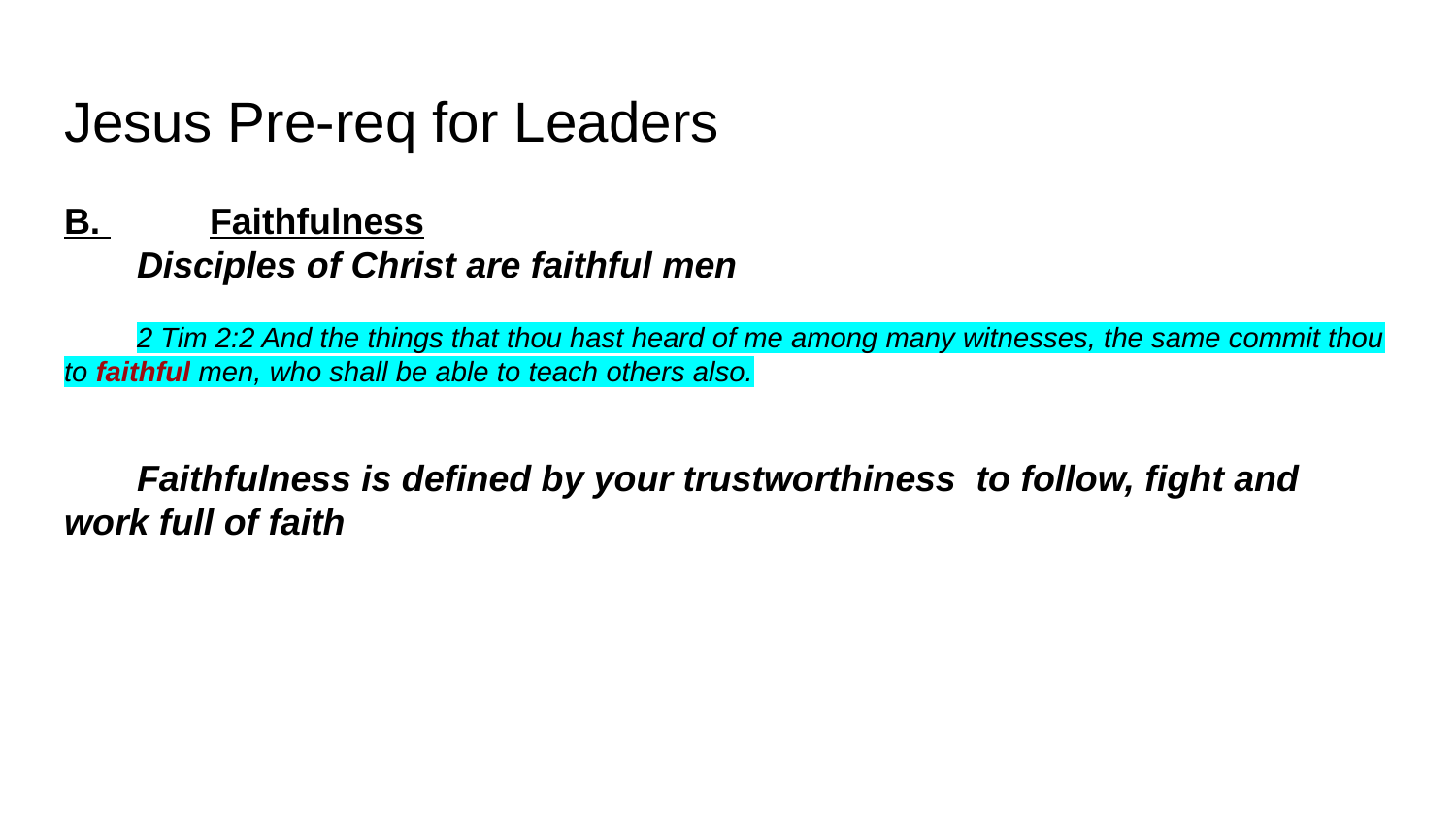

# Jesus Pre-req for Leaders
B. 	Faithfulness
Disciples of Christ are faithful men

2 Tim 2:2 And the things that thou hast heard of me among many witnesses, the same commit thou to faithful men, who shall be able to teach others also.

Faithfulness is defined by your trustworthiness  to follow, fight and work full of faith